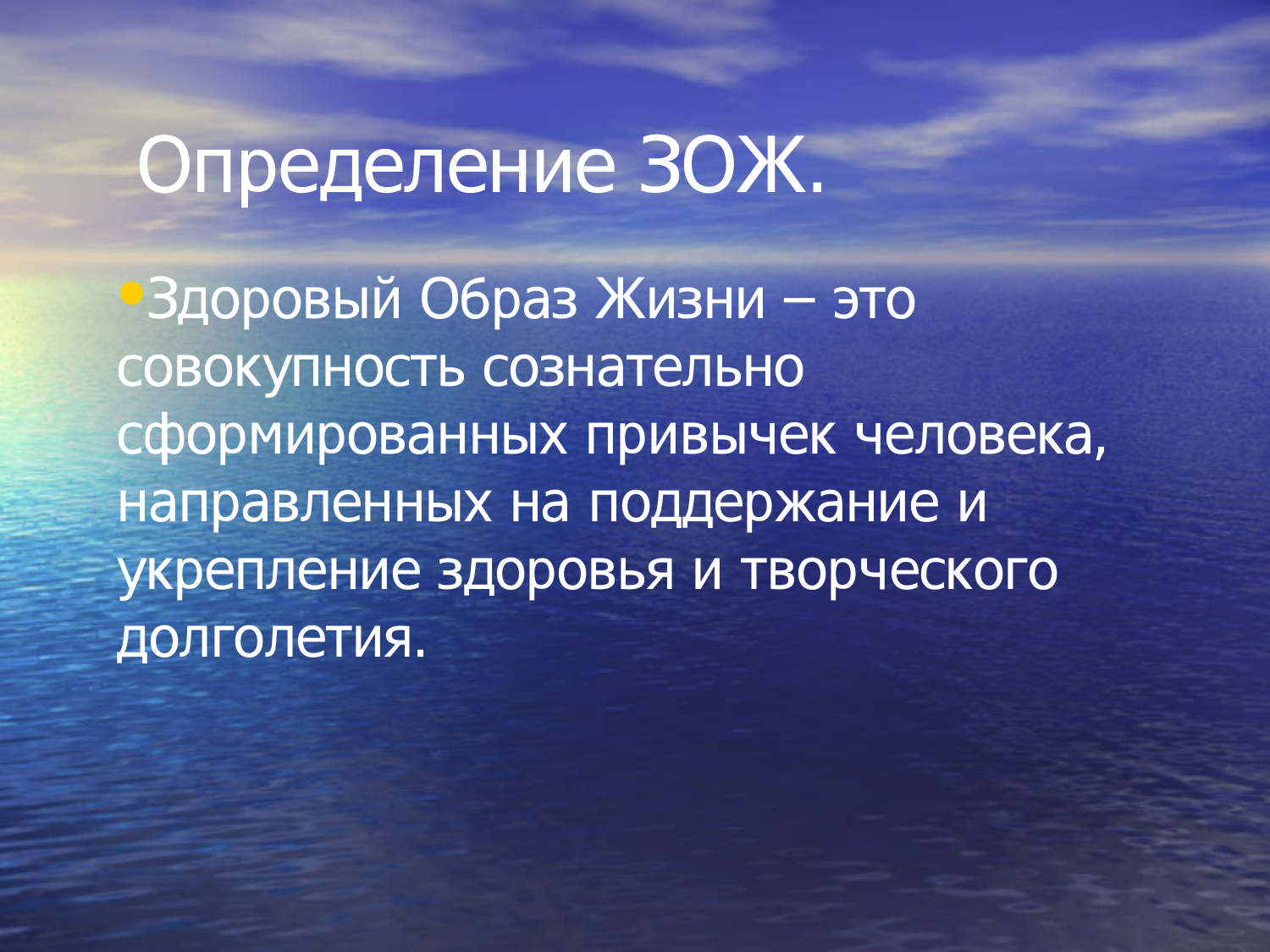

Определение ЗОЖ.
Здоровый Образ Жизни – это совокупность сознательно сформированных привычек человека, направленных на поддержание и укрепление здоровья и творческого долголетия.